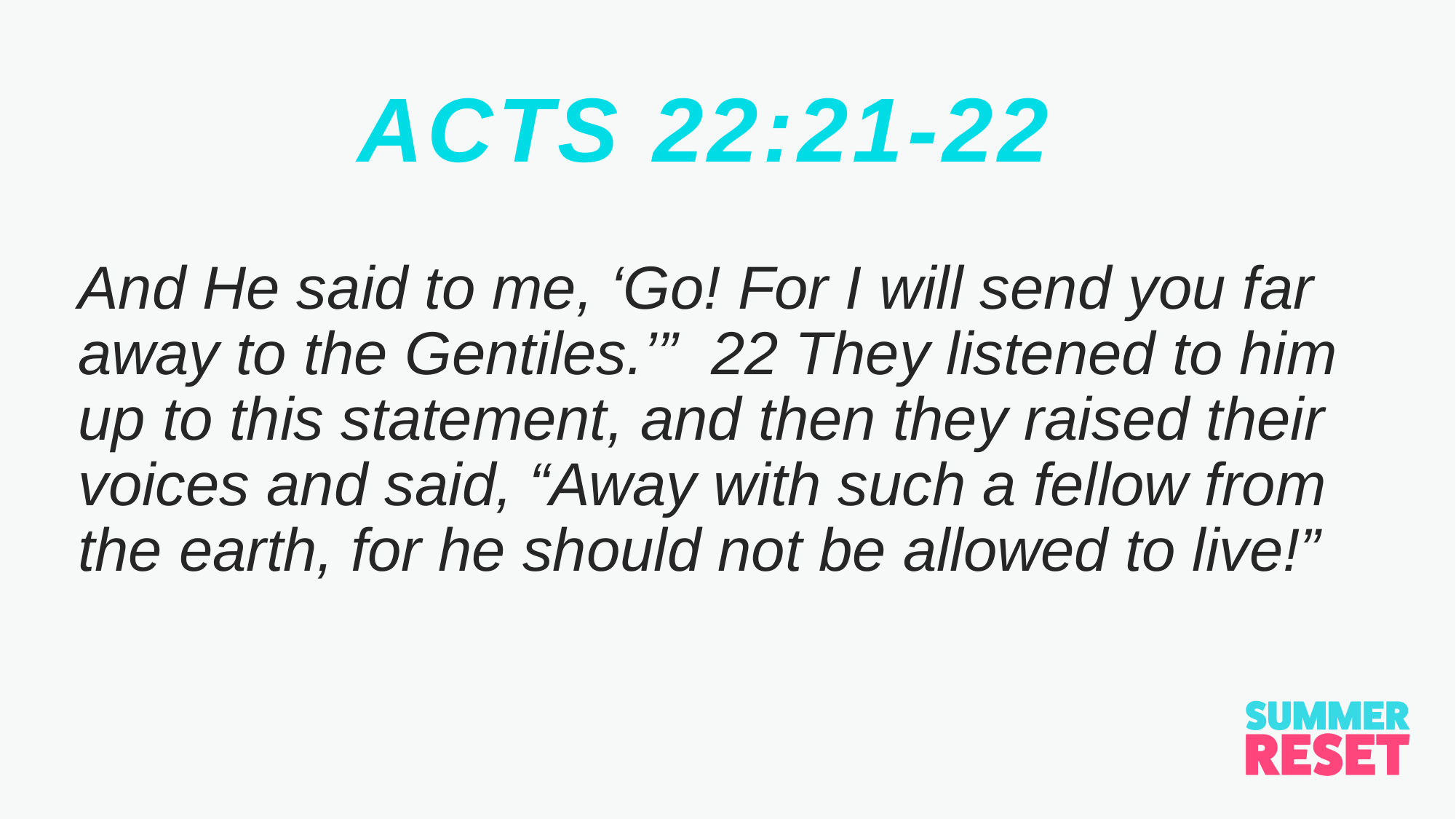

ACTS 22:21-22
And He said to me, ‘Go! For I will send you far away to the Gentiles.’”  22 They listened to him up to this statement, and then they raised their voices and said, “Away with such a fellow from the earth, for he should not be allowed to live!”